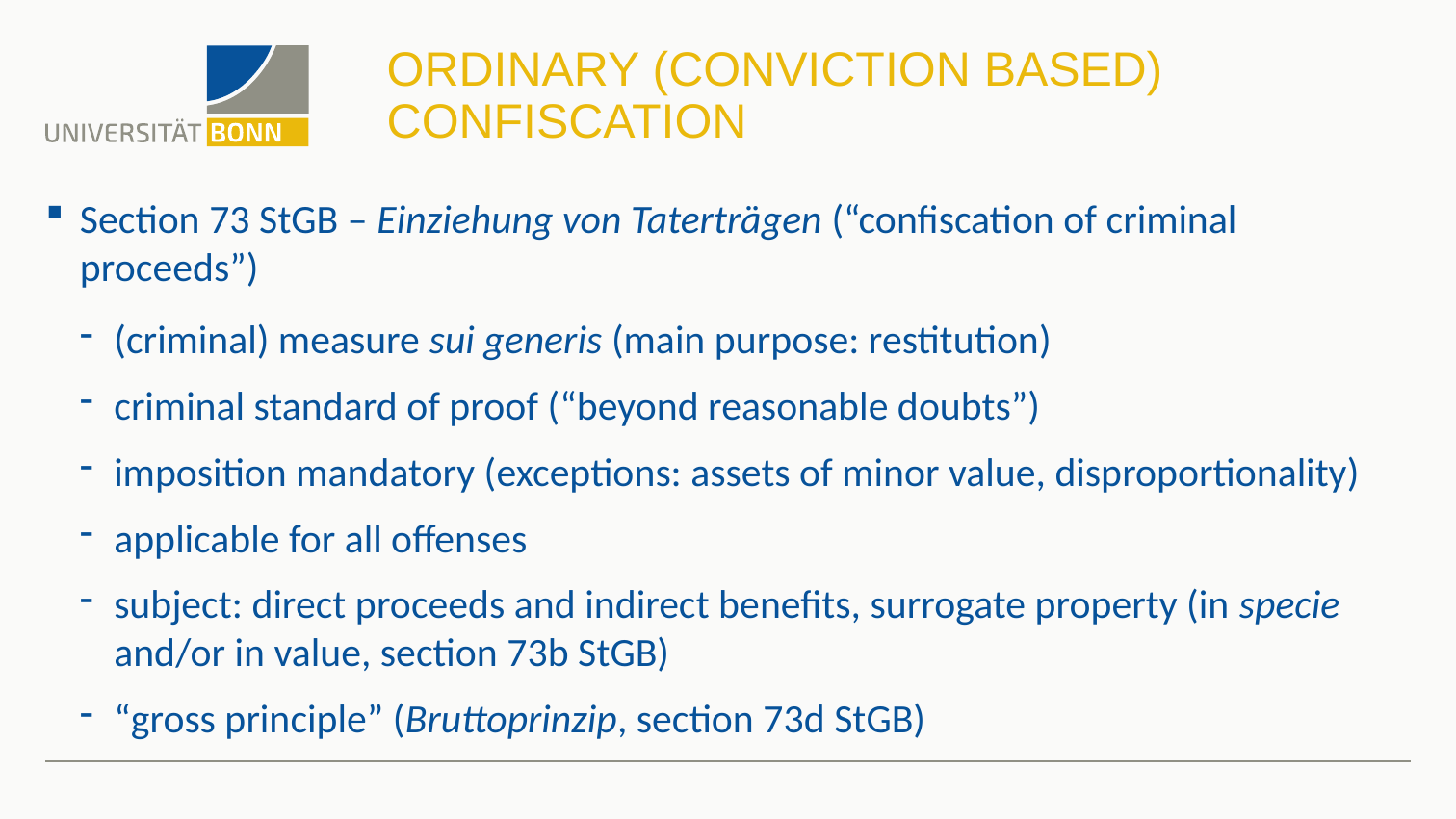

# Ordinary (Conviction based) Confiscation
Section 73 StGB – Einziehung von Taterträgen (“confiscation of criminal proceeds”)
(criminal) measure sui generis (main purpose: restitution)
criminal standard of proof (“beyond reasonable doubts”)
imposition mandatory (exceptions: assets of minor value, disproportionality)
applicable for all offenses
subject: direct proceeds and indirect benefits, surrogate property (in specie and/or in value, section 73b StGB)
“gross principle” (Bruttoprinzip, section 73d StGB)